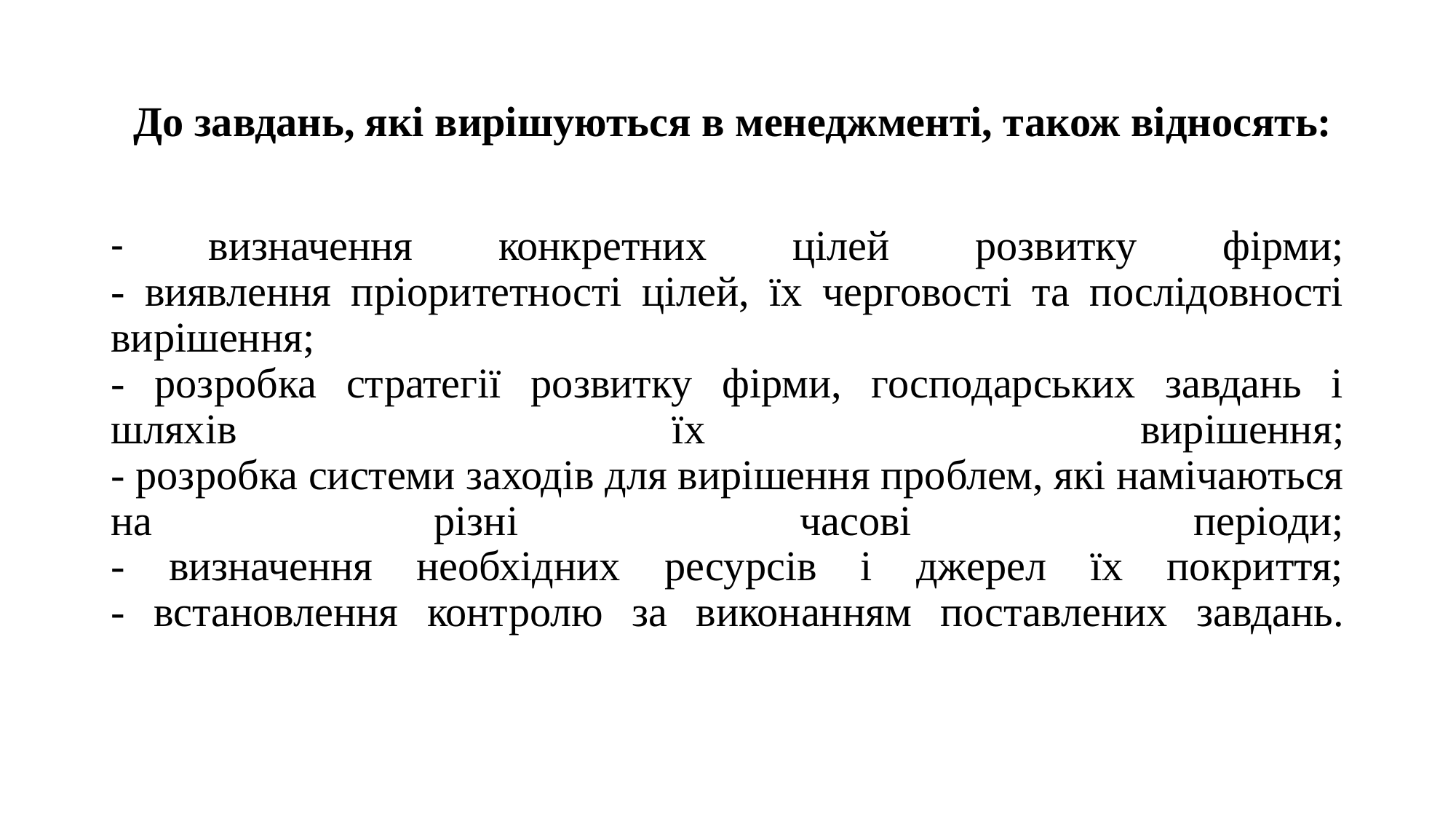

# До завдань, які вирішуються в менеджменті, також відносять:
- визначення конкретних цілей розвитку фірми;
- виявлення пріоритетності цілей, їх черговості та послідовності вирішення;
- розробка стратегії розвитку фірми, господарських завдань і шляхів їх вирішення;
- розробка системи заходів для вирішення проблем, які намічаються на різні часові періоди;
- визначення необхідних ресурсів і джерел їх покриття;
- встановлення контролю за виконанням поставлених завдань.